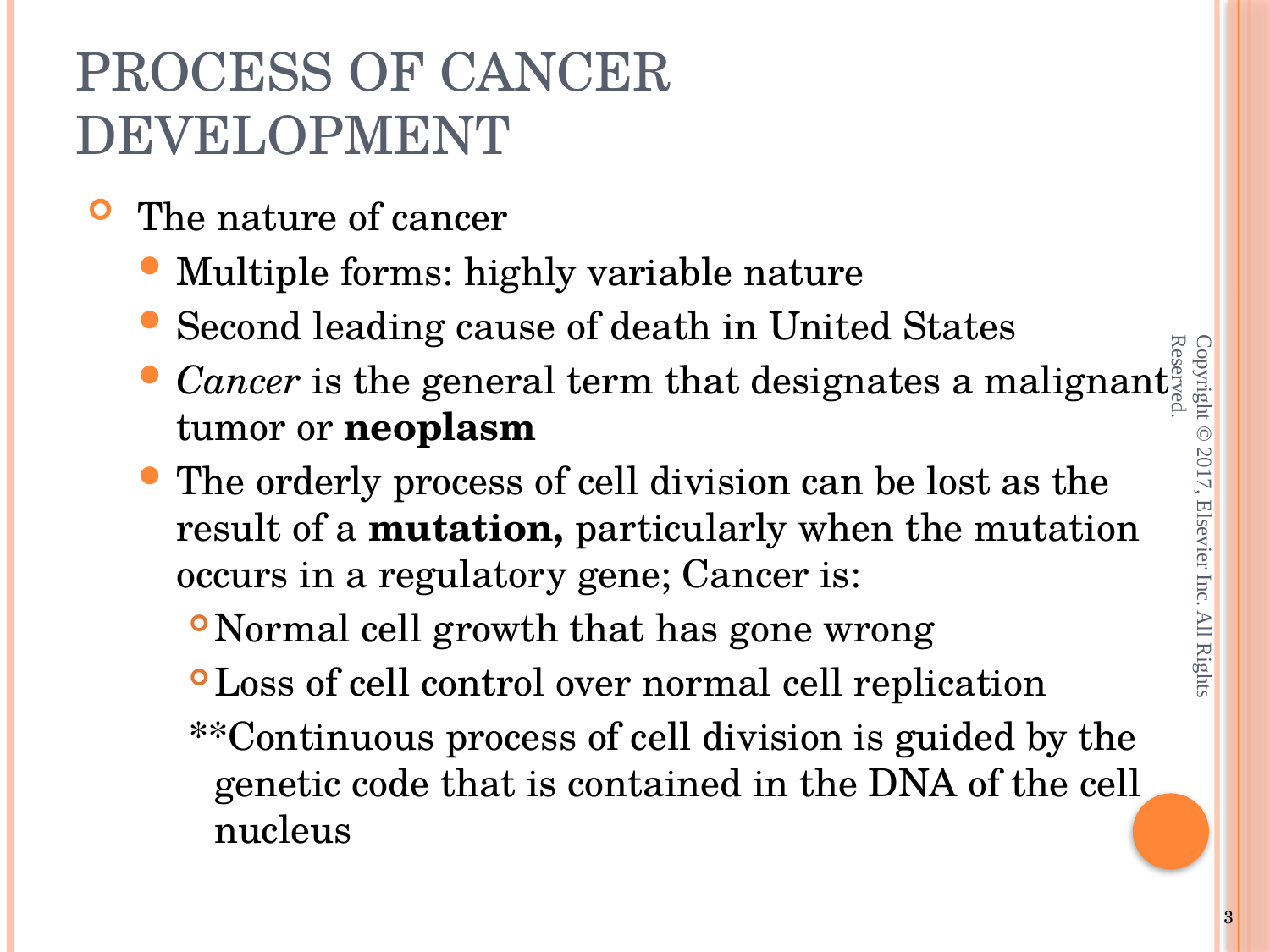

# Process of Cancer Development
 The nature of cancer
Multiple forms: highly variable nature
Second leading cause of death in United States
Cancer is the general term that designates a malignant tumor or neoplasm
The orderly process of cell division can be lost as the result of a mutation, particularly when the mutation occurs in a regulatory gene; Cancer is:
Normal cell growth that has gone wrong
Loss of cell control over normal cell replication
**Continuous process of cell division is guided by the genetic code that is contained in the DNA of the cell nucleus

Copyright © 2017, Elsevier Inc. All Rights Reserved.
3